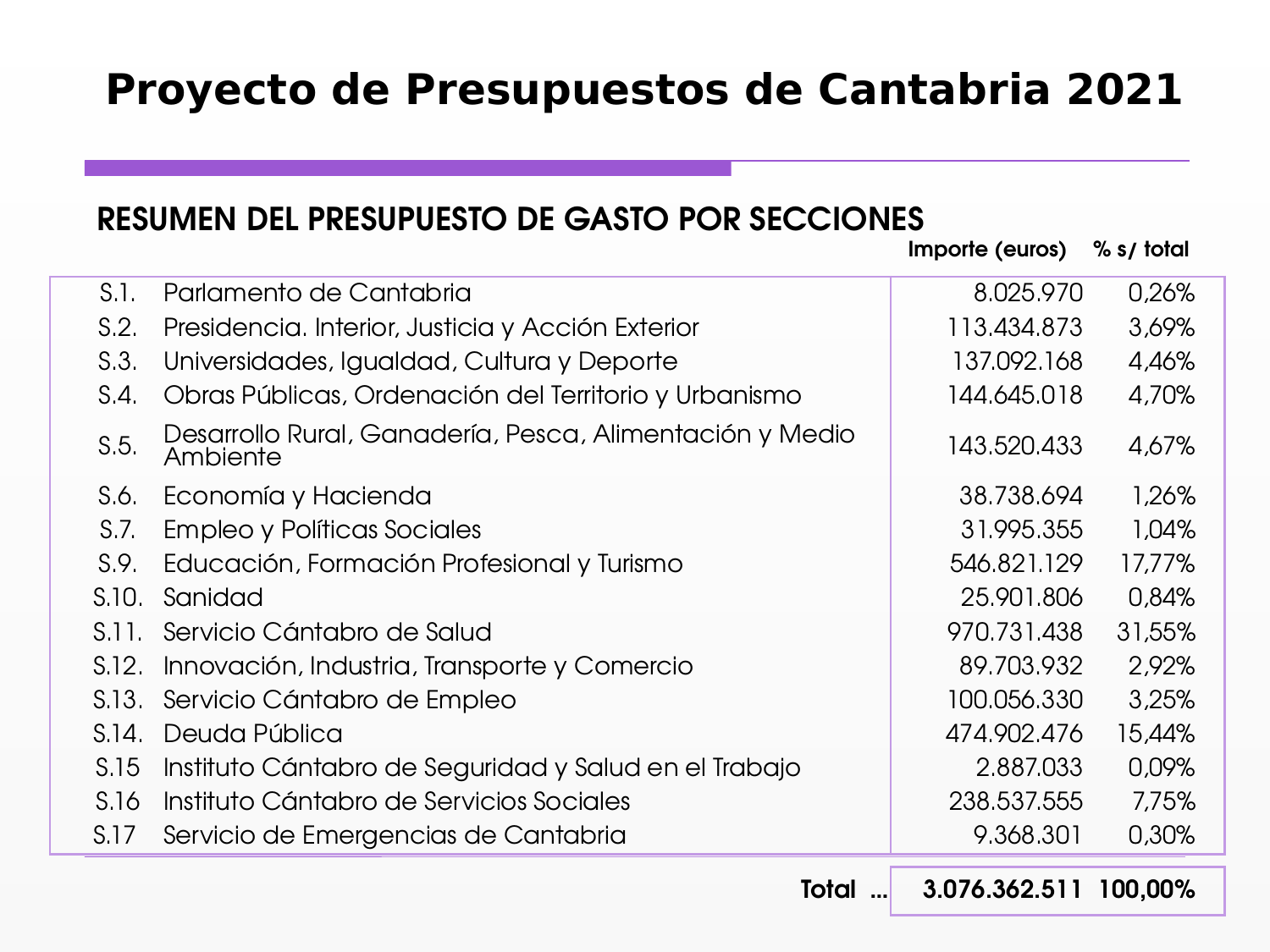

Proyecto de Presupuestos de Cantabria 2021

RESUMEN DEL PRESUPUESTO DE GASTO POR SECCIONES
|  |  |  | Importe (euros) | % s/ total |  |
| --- | --- | --- | --- | --- | --- |
|  | S.1. | Parlamento de Cantabria | 8.025.970 | 0,26% |  |
|  | S.2. | Presidencia. Interior, Justicia y Acción Exterior | 113.434.873 | 3,69% |  |
|  | S.3. | Universidades, Igualdad, Cultura y Deporte | 137.092.168 | 4,46% |  |
|  | S.4. | Obras Públicas, Ordenación del Territorio y Urbanismo | 144.645.018 | 4,70% |  |
|  | S.5. | Desarrollo Rural, Ganadería, Pesca, Alimentación y Medio Ambiente | 143.520.433 | 4,67% |  |
|  | S.6. | Economía y Hacienda | 38.738.694 | 1,26% |  |
|  | S.7. | Empleo y Políticas Sociales | 31.995.355 | 1,04% |  |
|  | S.9. | Educación, Formación Profesional y Turismo | 546.821.129 | 17,77% |  |
|  | S.10. | Sanidad | 25.901.806 | 0,84% |  |
|  | S.11. | Servicio Cántabro de Salud | 970.731.438 | 31,55% |  |
|  | S.12. | Innovación, Industria, Transporte y Comercio | 89.703.932 | 2,92% |  |
|  | S.13. | Servicio Cántabro de Empleo | 100.056.330 | 3,25% |  |
|  | S.14. | Deuda Pública | 474.902.476 | 15,44% |  |
|  | S.15 | Instituto Cántabro de Seguridad y Salud en el Trabajo | 2.887.033 | 0,09% |  |
|  | S.16 | Instituto Cántabro de Servicios Sociales | 238.537.555 | 7,75% |  |
|  | S.17 | Servicio de Emergencias de Cantabria | 9.368.301 | 0,30% |  |
|  |  |  |  |  |  |
|  |  | Total … | 3.076.362.511 | 100,00% |  |